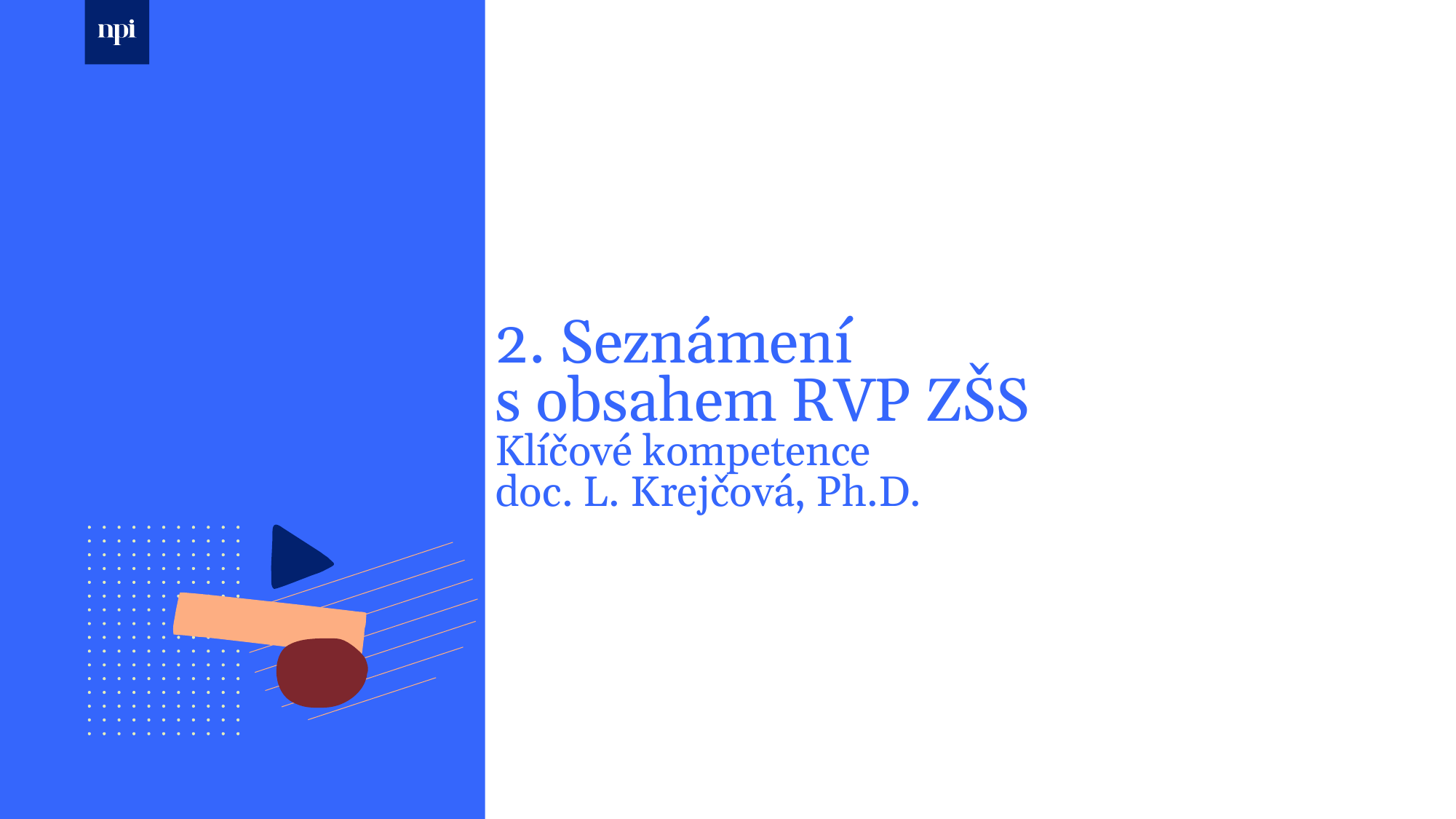

# 2. Seznámení s obsahem RVP ZŠS Klíčové kompetence doc. L. Krejčová, Ph.D.